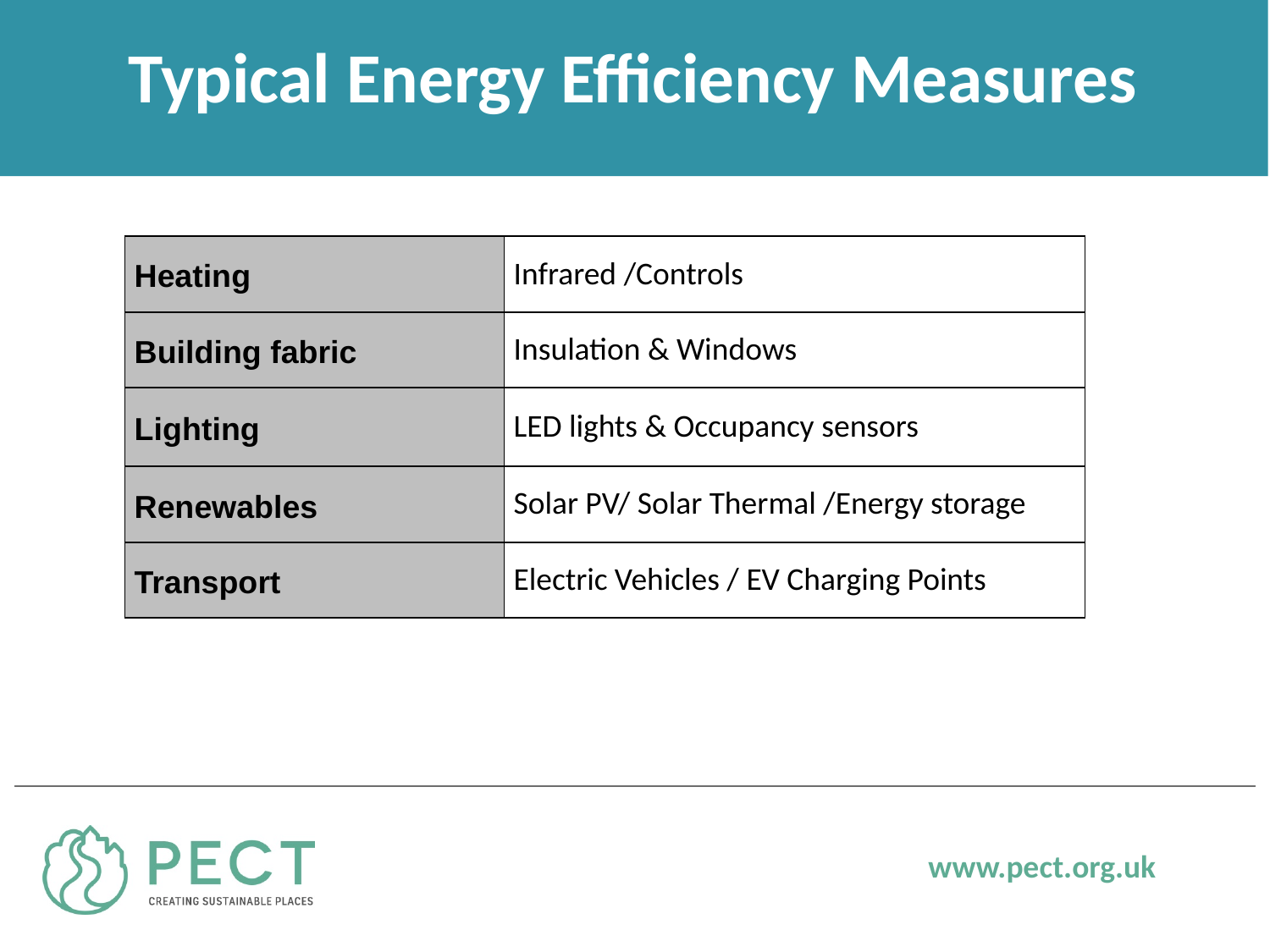

Typical Energy Efficiency Measures
| Heating | Infrared /Controls |
| --- | --- |
| Building fabric | Insulation & Windows |
| Lighting | LED lights & Occupancy sensors |
| Renewables | Solar PV/ Solar Thermal /Energy storage |
| Transport | Electric Vehicles / EV Charging Points |